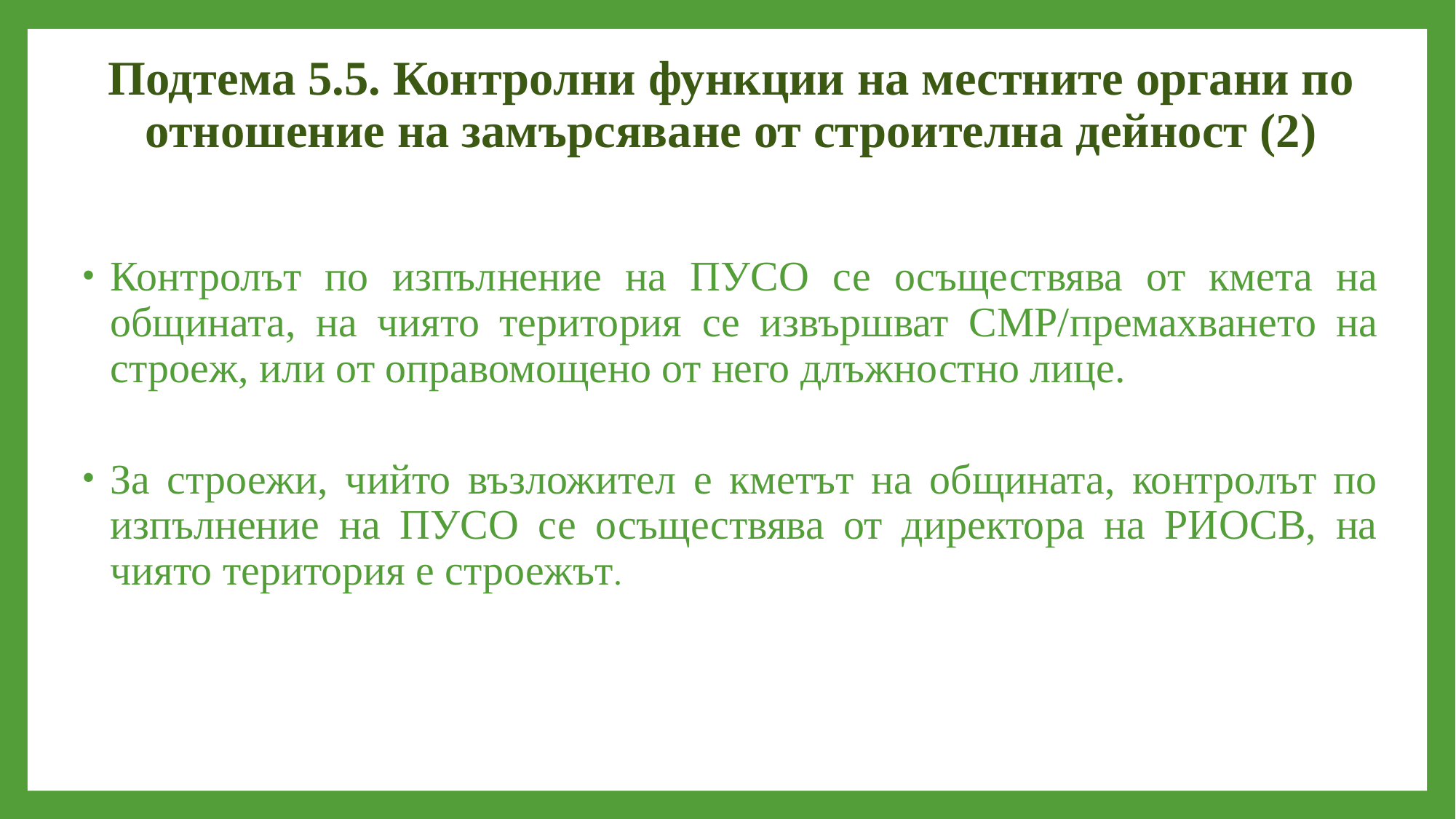

# Подтема 5.5. Контролни функции на местните органи по отношение на замърсяване от строителна дейност (2)

Контролът по изпълнение на ПУСО се осъществява от кмета на общината, на чиято територия се извършват СМР/премахването на строеж, или от оправомощено от него длъжностно лице.

За строежи, чийто възложител е кметът на общината, контролът по изпълнение на ПУСО се осъществява от директора на РИОСВ, на чиято територия е строежът.